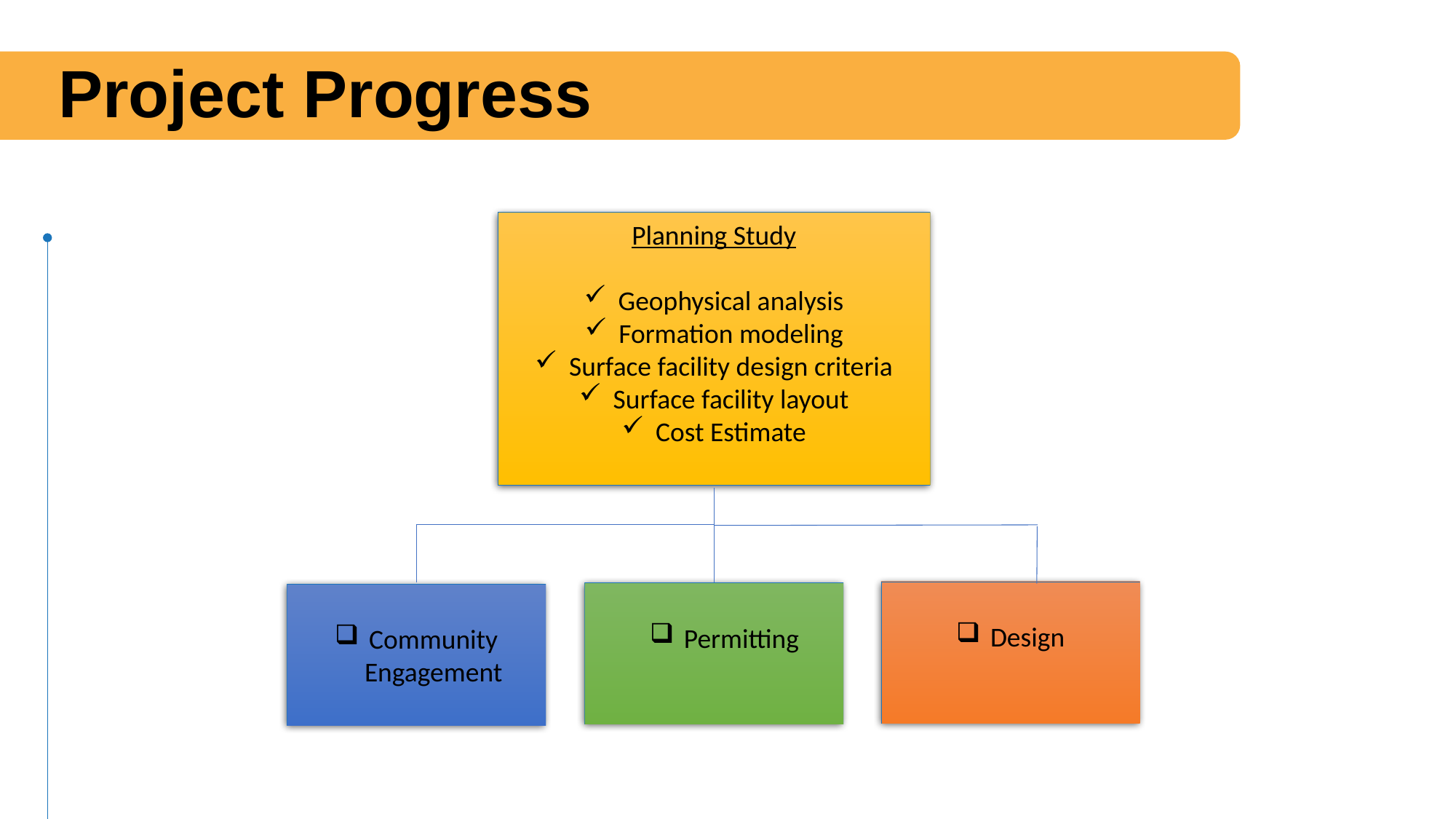

# Project Progress
Planning Study

Geophysical analysis
Formation modeling
Surface facility design criteria
Surface facility layout
Cost Estimate

Design

Permitting

Community Engagement